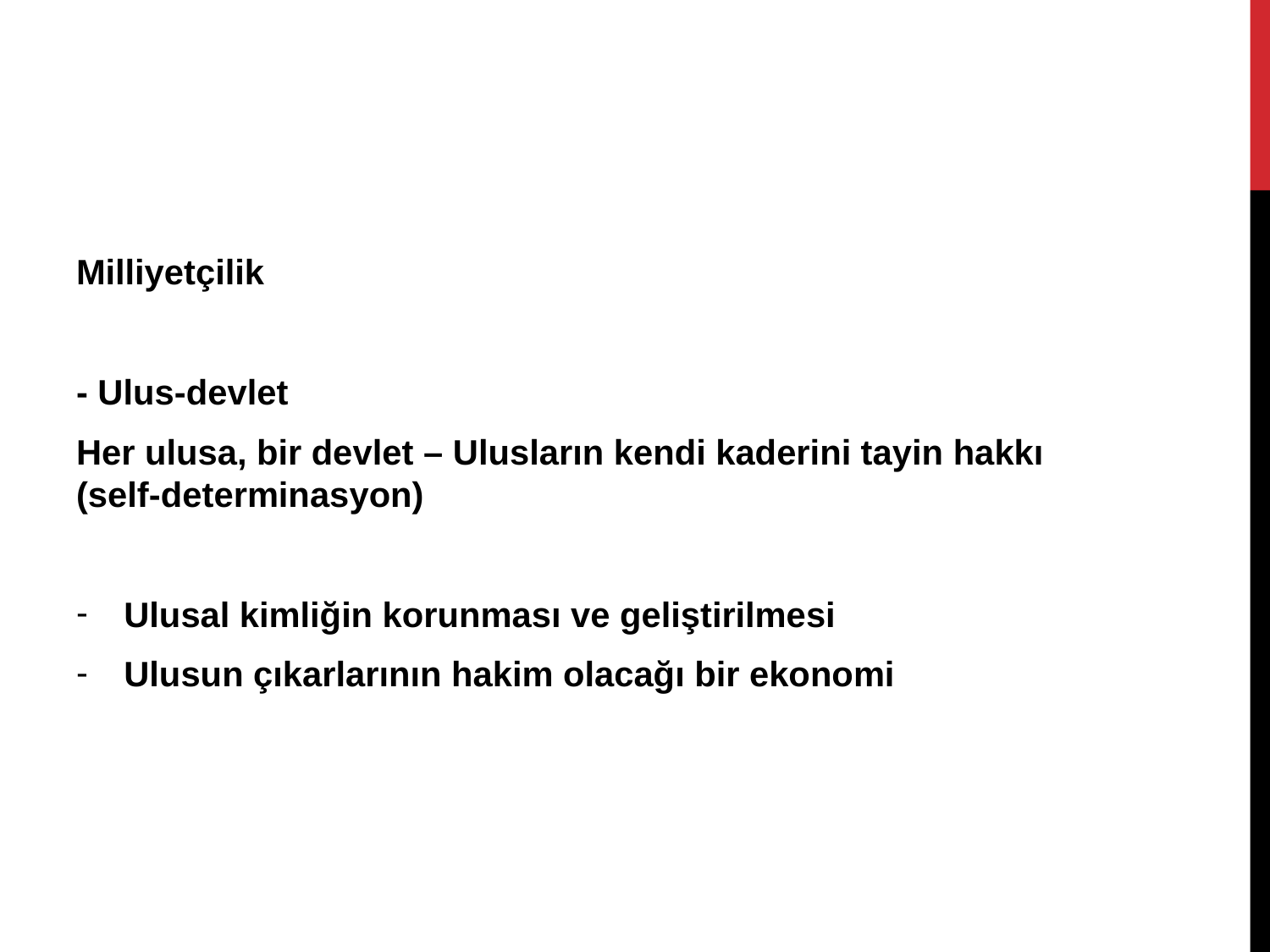

#
Milliyetçilik

- Ulus-devlet
Her ulusa, bir devlet – Ulusların kendi kaderini tayin hakkı (self-determinasyon)

Ulusal kimliğin korunması ve geliştirilmesi
Ulusun çıkarlarının hakim olacağı bir ekonomi